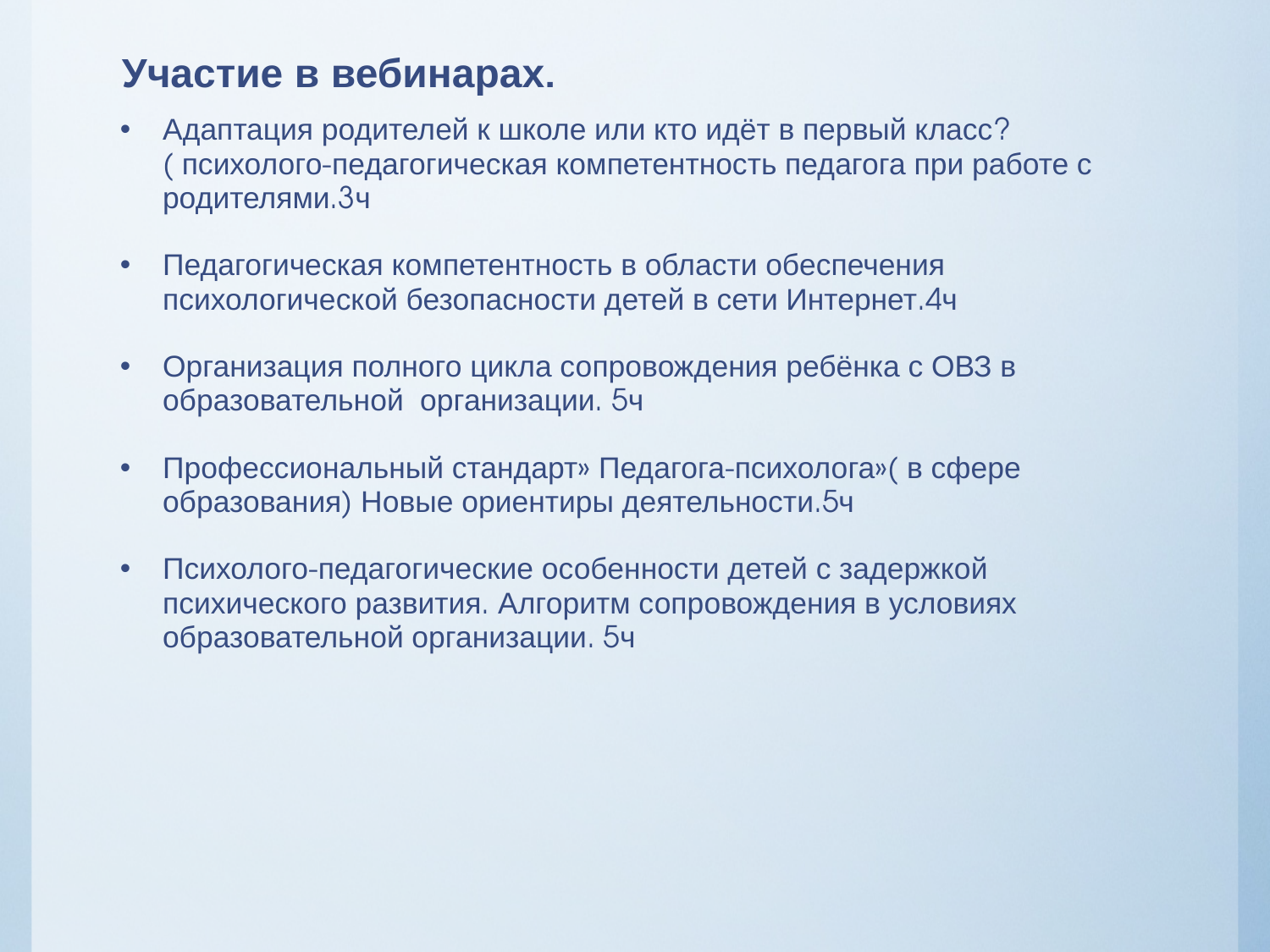

# Участие в вебинарах.
Адаптация родителей к школе или кто идёт в первый класс?( психолого-педагогическая компетентность педагога при работе с родителями.3ч
Педагогическая компетентность в области обеспечения психологической безопасности детей в сети Интернет.4ч
Организация полного цикла сопровождения ребёнка с ОВЗ в образовательной  организации. 5ч
Профессиональный стандарт» Педагога-психолога»( в сфере образования) Новые ориентиры деятельности.5ч
Психолого-педагогические особенности детей с задержкой психического развития. Алгоритм сопровождения в условиях образовательной организации. 5ч